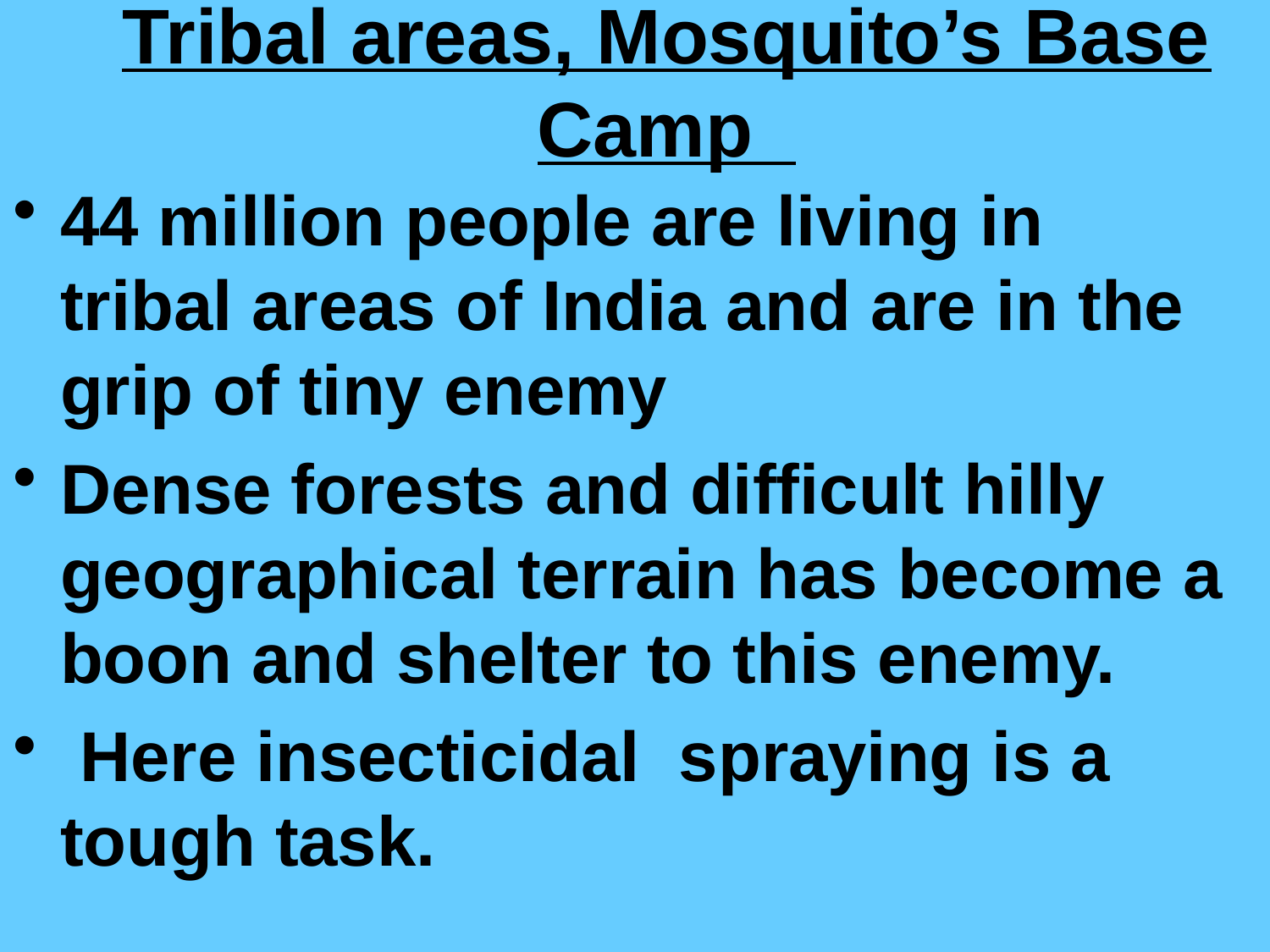

# Tribal areas, Mosquito’s Base Camp
44 million people are living in tribal areas of India and are in the grip of tiny enemy
Dense forests and difficult hilly geographical terrain has become a boon and shelter to this enemy.
 Here insecticidal  spraying is a tough task.